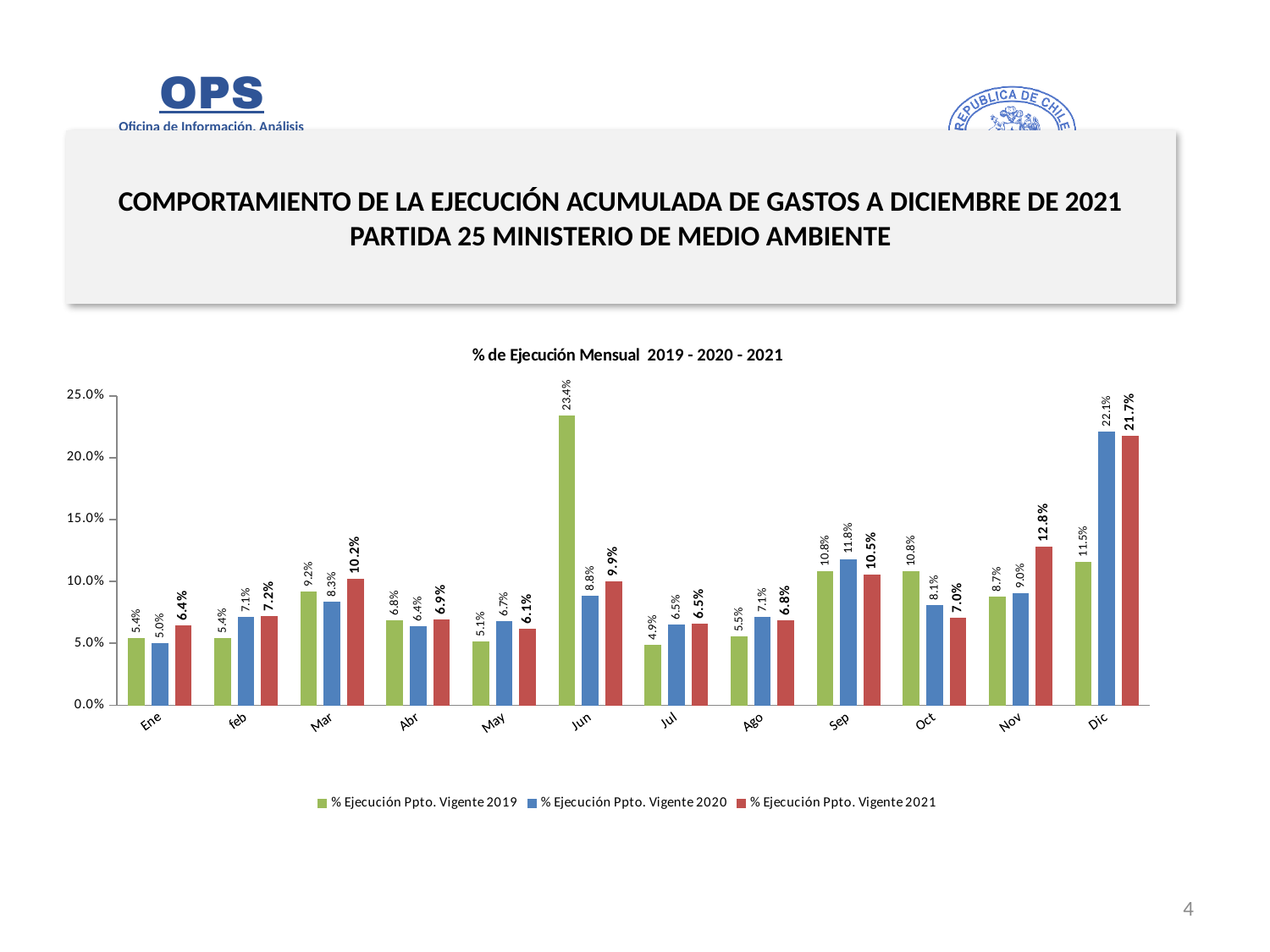

# COMPORTAMIENTO DE LA EJECUCIÓN ACUMULADA DE GASTOS A DICIEMBRE DE 2021 PARTIDA 25 MINISTERIO DE MEDIO AMBIENTE

### Chart: % de Ejecución Mensual  2019 - 2020 - 2021

| Category | % Ejecución Ppto. Vigente 2019 | % Ejecución Ppto. Vigente 2020 | % Ejecución Ppto. Vigente 2021 |
|---|---|---|---|
| Ene | 0.05369657910096479 | 0.049990601038669626 | 0.06384813222295618 |
| feb | 0.0540804954312061 | 0.0706575762454432 | 0.0718096675995604 |
| Mar | 0.09161594766613822 | 0.08333910152671059 | 0.1018822539613161 |
| Abr | 0.06836226079861638 | 0.06368873568457543 | 0.06861892976767327 |
| May | 0.05120047410116515 | 0.06744858436359831 | 0.06139756558901709 |
| Jun | 0.23365302265805596 | 0.0882901275050862 | 0.09949727432915959 |
| Jul | 0.04859140279602773 | 0.06486929846786818 | 0.06543902684726918 |
| Ago | 0.05502422409488558 | 0.07062421726058468 | 0.06828483039068516 |
| Sep | 0.10800684057455731 | 0.11780805758023258 | 0.10482537646932373 |
| Oct | 0.10757381096961534 | 0.08064190539980319 | 0.07029881805816286 |
| Nov | 0.0874668146197528 | 0.09011309761962627 | 0.12796042182682577 |
| Dic | 0.1153228921979661 | 0.22091987010996827 | 0.21733732572292003 |
4